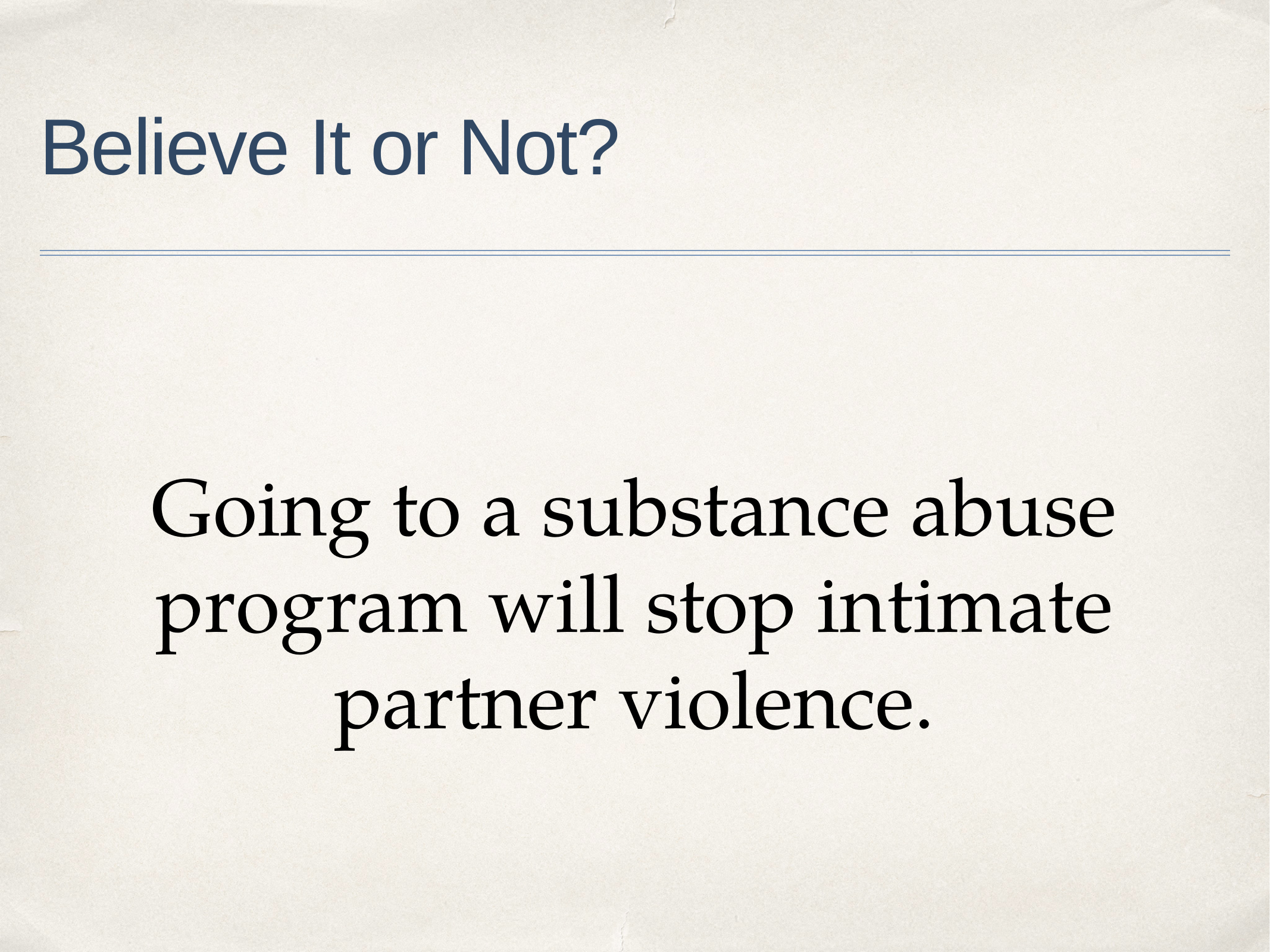

# Believe It or Not?
Going to a substance abuse program will stop intimate partner violence.